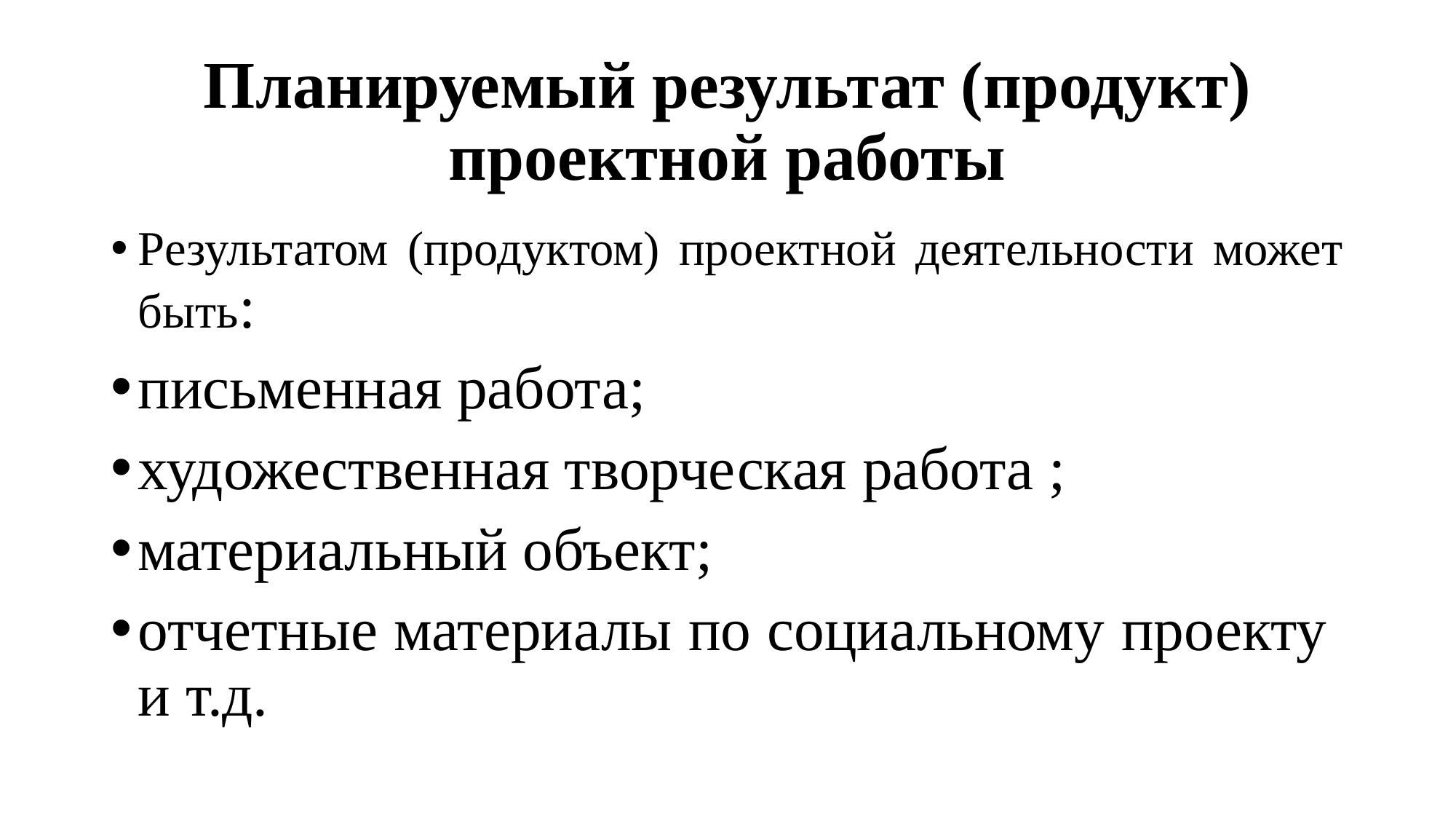

# Планируемый результат (продукт) проектной работы
Результатом (продуктом) проектной деятельности может быть:
письменная работа;
художественная творческая работа ;
материальный объект;
отчетные материалы по социальному проекту  и т.д.